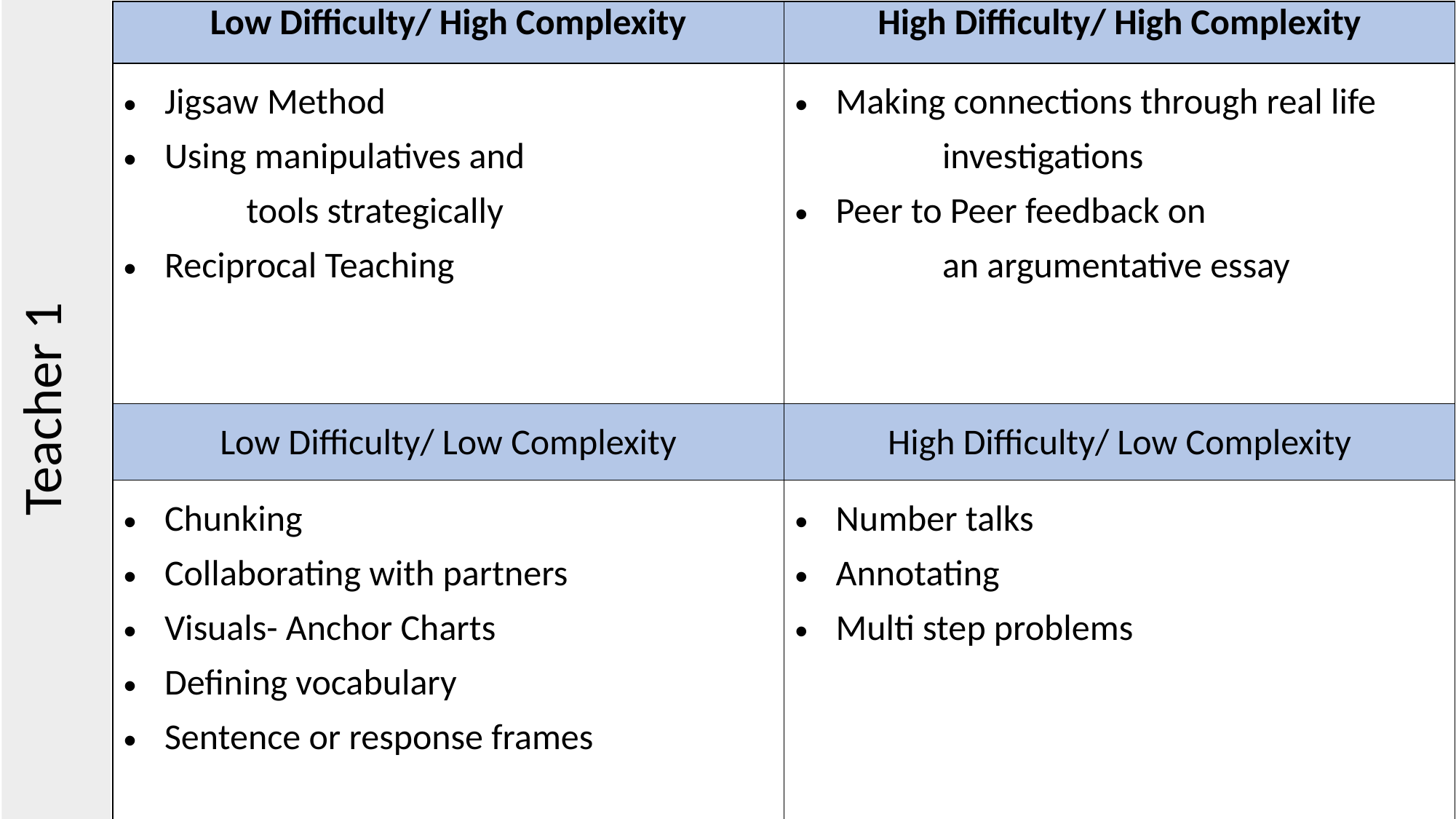

| Low Difficulty/ High Complexity​ | High Difficulty/ High Complexity​ |
| --- | --- |
| Jigsaw Method​ Using manipulatives and                   tools strategically​ Reciprocal Teaching | Making connections through real life                   investigations​ Peer to Peer feedback on                   an argumentative essay​ ​ |
| Low Difficulty/ Low Complexity​ | High Difficulty/ Low Complexity​ |
| Chunking​ Collaborating with partners ​ Visuals- Anchor Charts​ Defining vocabulary​ Sentence or response frames​ | Number talks​ Annotating​ Multi step problems​ |
Teacher 1